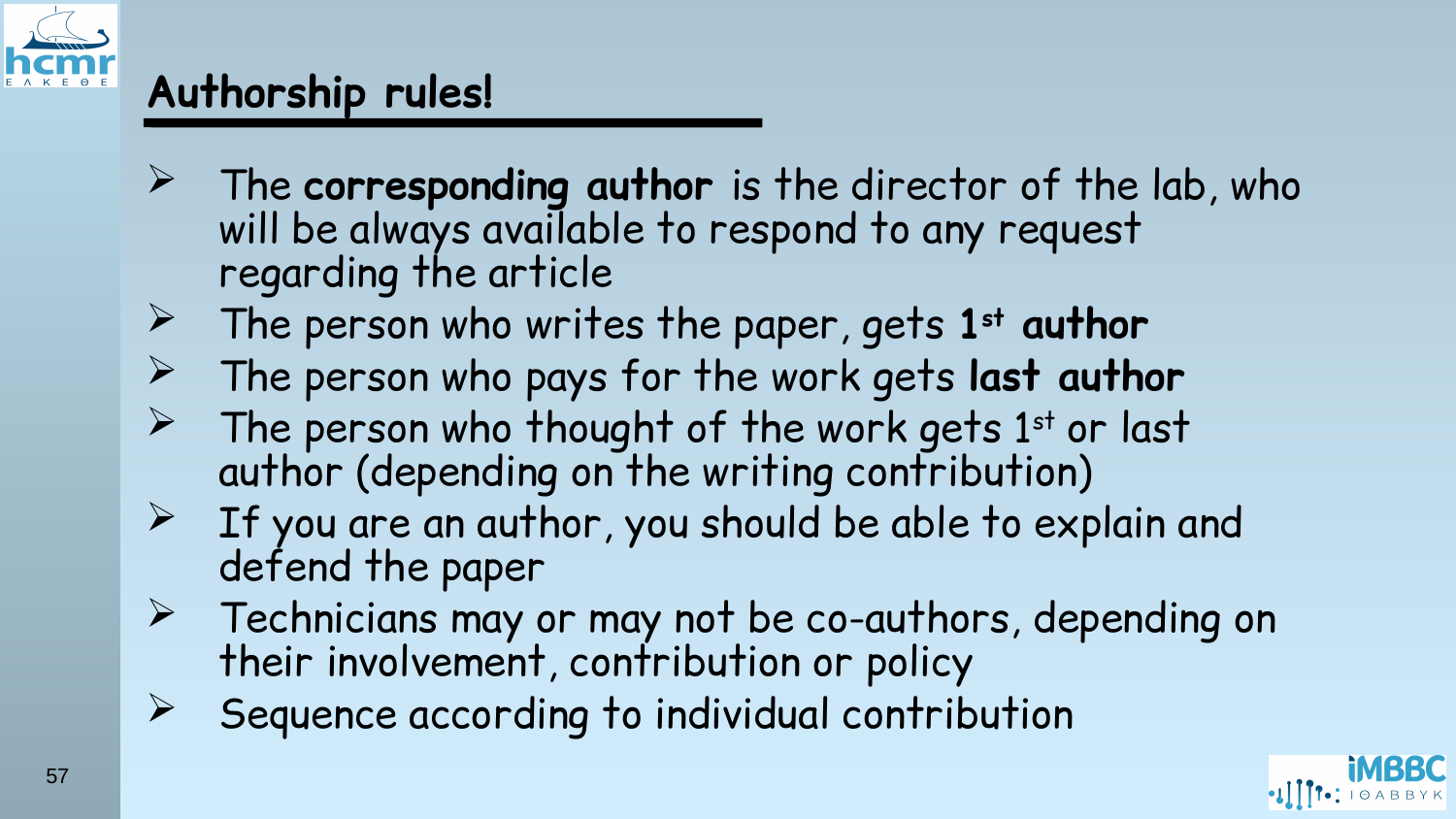

Authorship rules!
The corresponding author is the director of the lab, who will be always available to respond to any request regarding the article
The person who writes the paper, gets 1st author
The person who pays for the work gets last author
The person who thought of the work gets 1st or last author (depending on the writing contribution)
If you are an author, you should be able to explain and defend the paper
Technicians may or may not be co-authors, depending on their involvement, contribution or policy
Sequence according to individual contribution
57